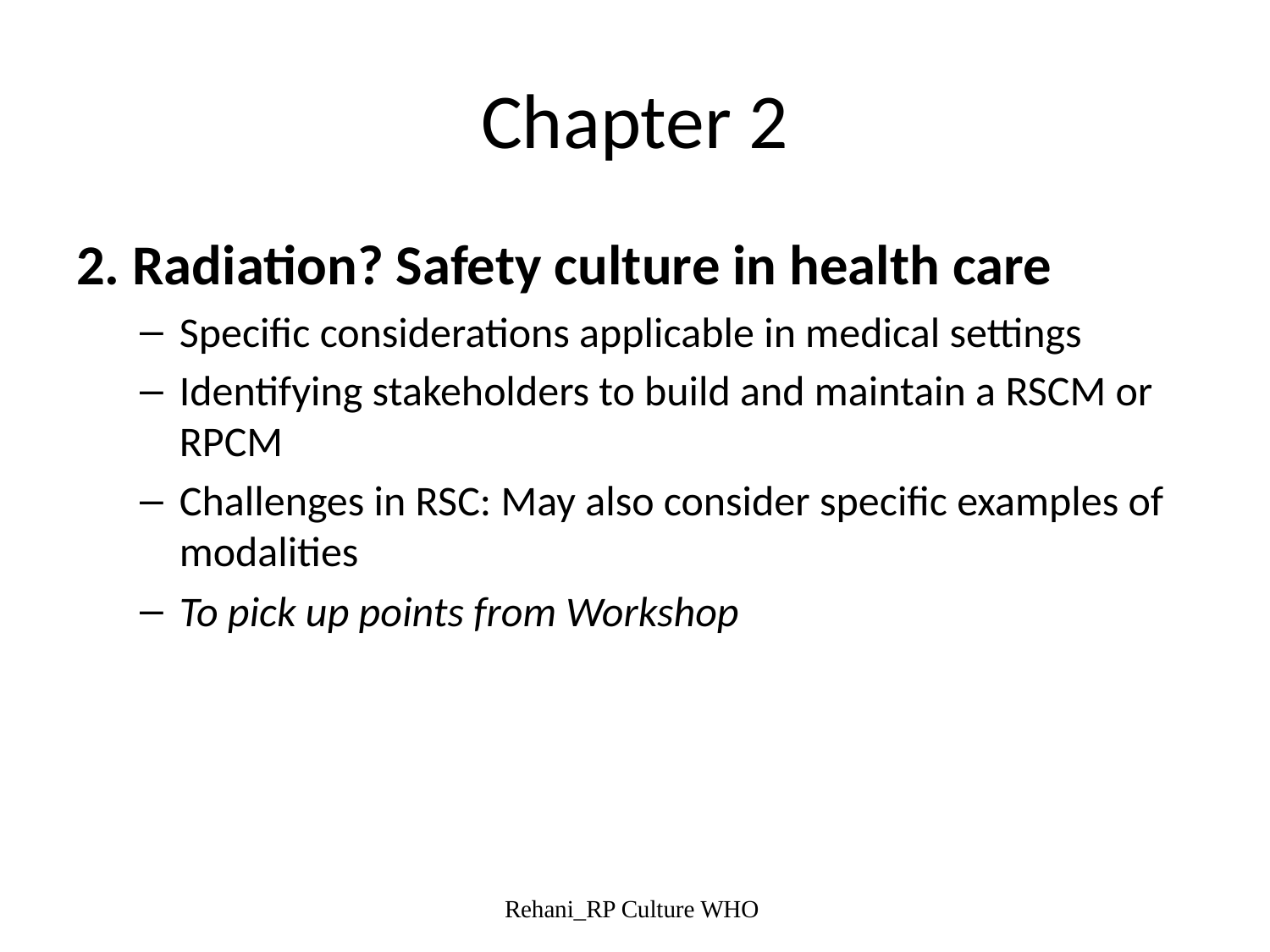

# Chapter 2
2. Radiation? Safety culture in health care
Specific considerations applicable in medical settings
Identifying stakeholders to build and maintain a RSCM or RPCM
Challenges in RSC: May also consider specific examples of modalities
To pick up points from Workshop
Rehani_RP Culture WHO